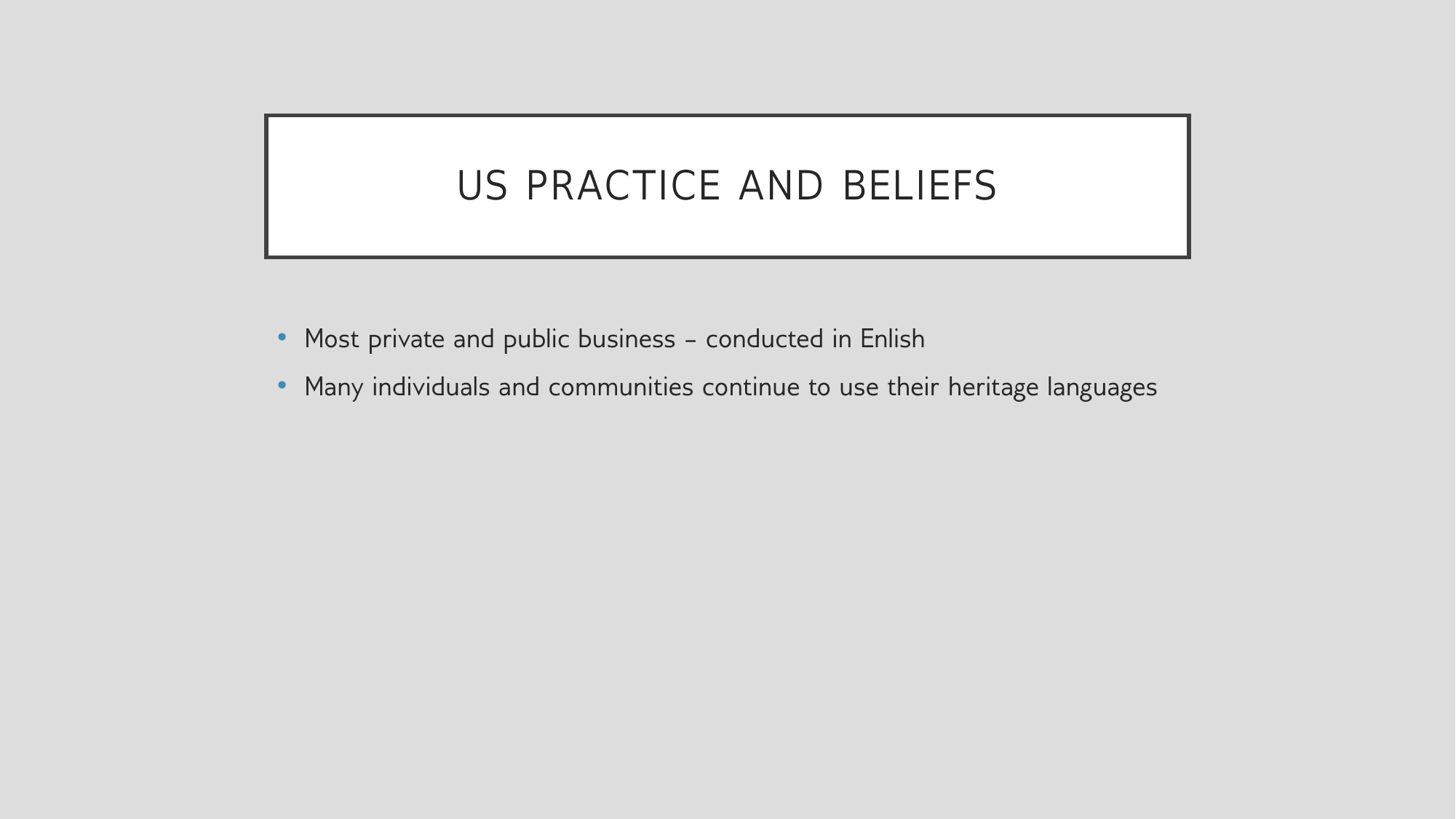

# Us practice and beliefs
Most private and public business – conducted in Enlish
Many individuals and communities continue to use their heritage languages